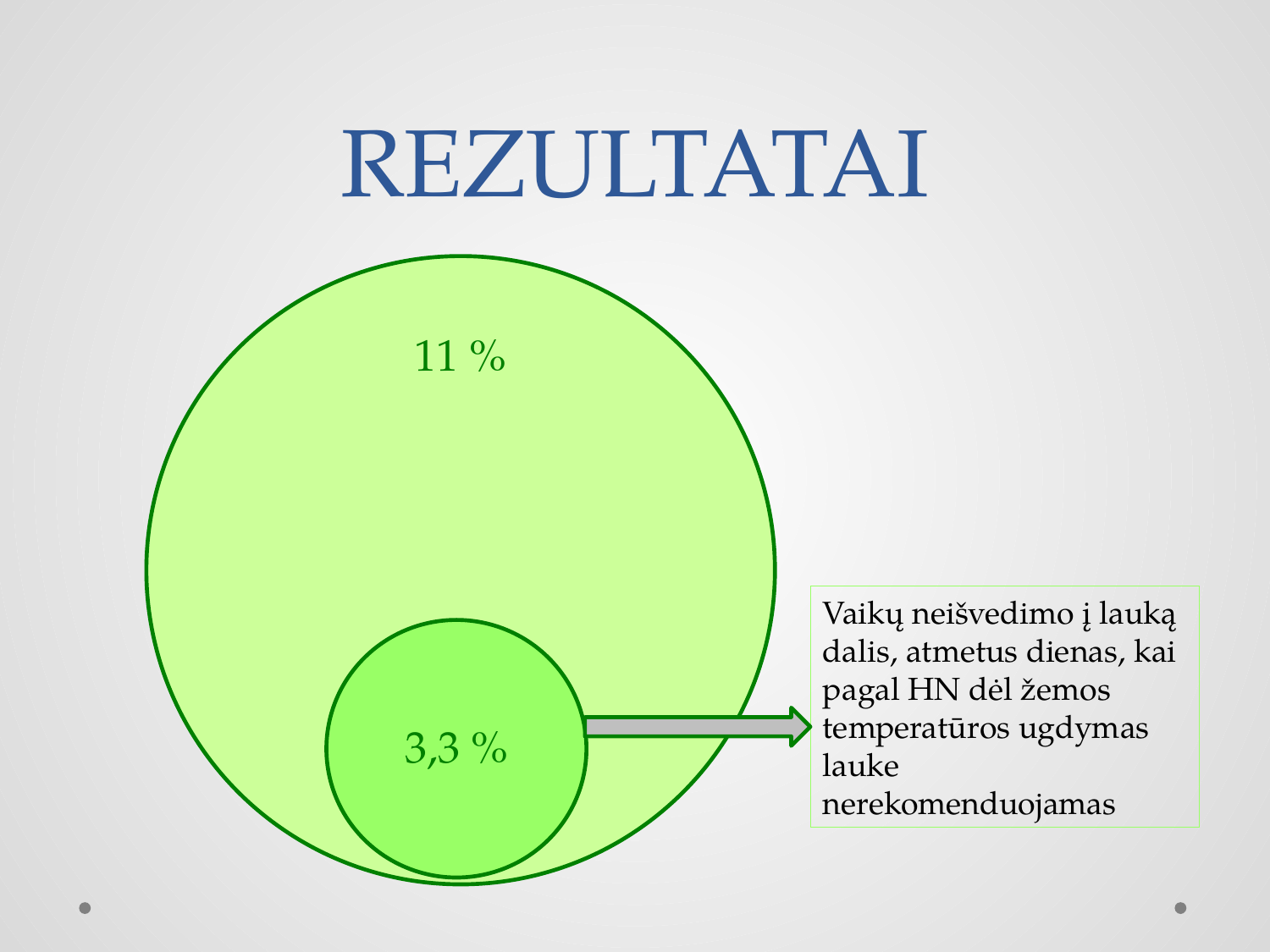

# REZULTATAI
11 %
3,3 %
Vaikų neišvedimo į lauką dalis, atmetus dienas, kai pagal HN dėl žemos temperatūros ugdymas lauke nerekomenduojamas